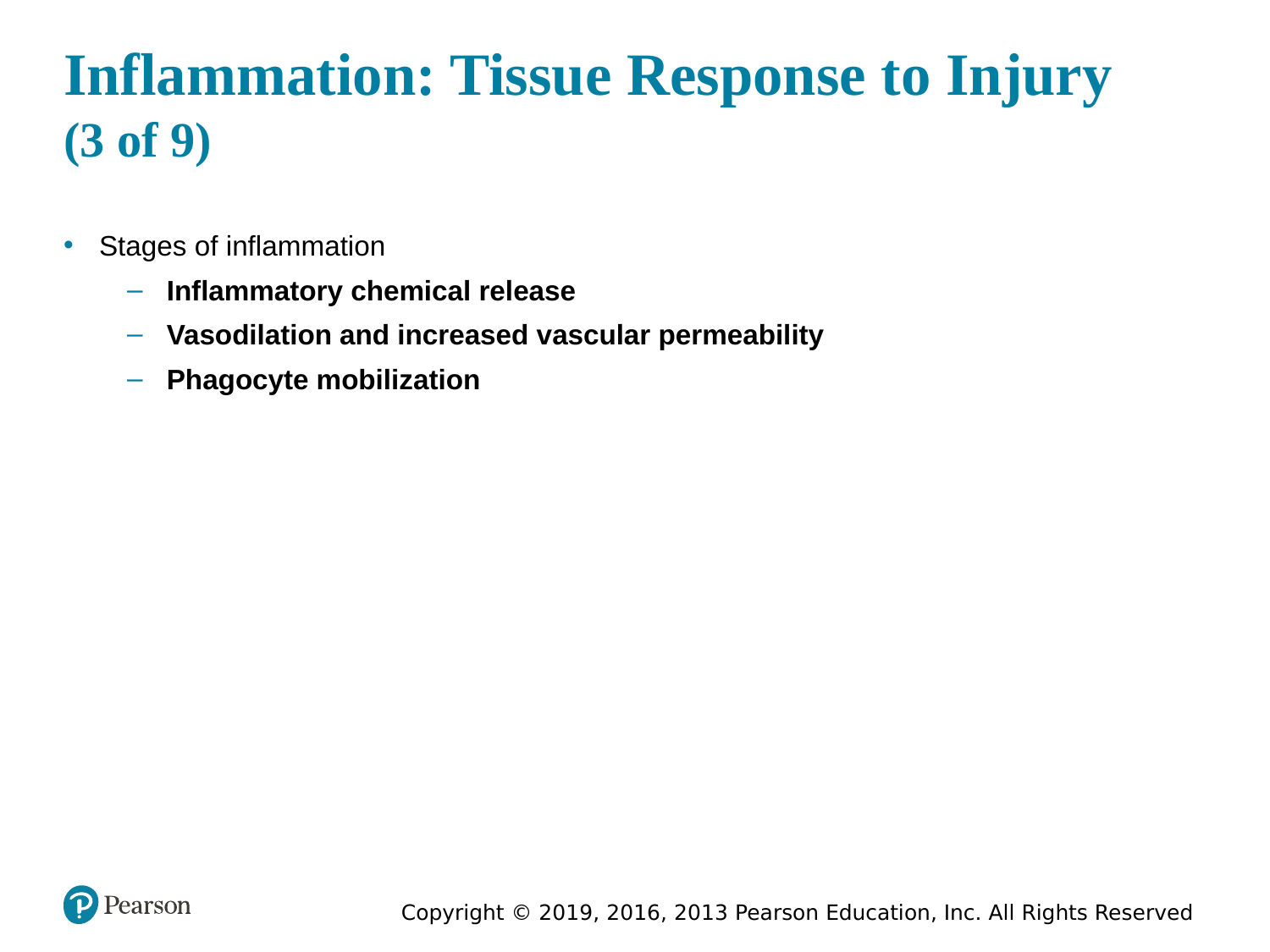

# Inflammation: Tissue Response to Injury (3 of 9)
Stages of inflammation
Inflammatory chemical release
Vasodilation and increased vascular permeability
Phagocyte mobilization